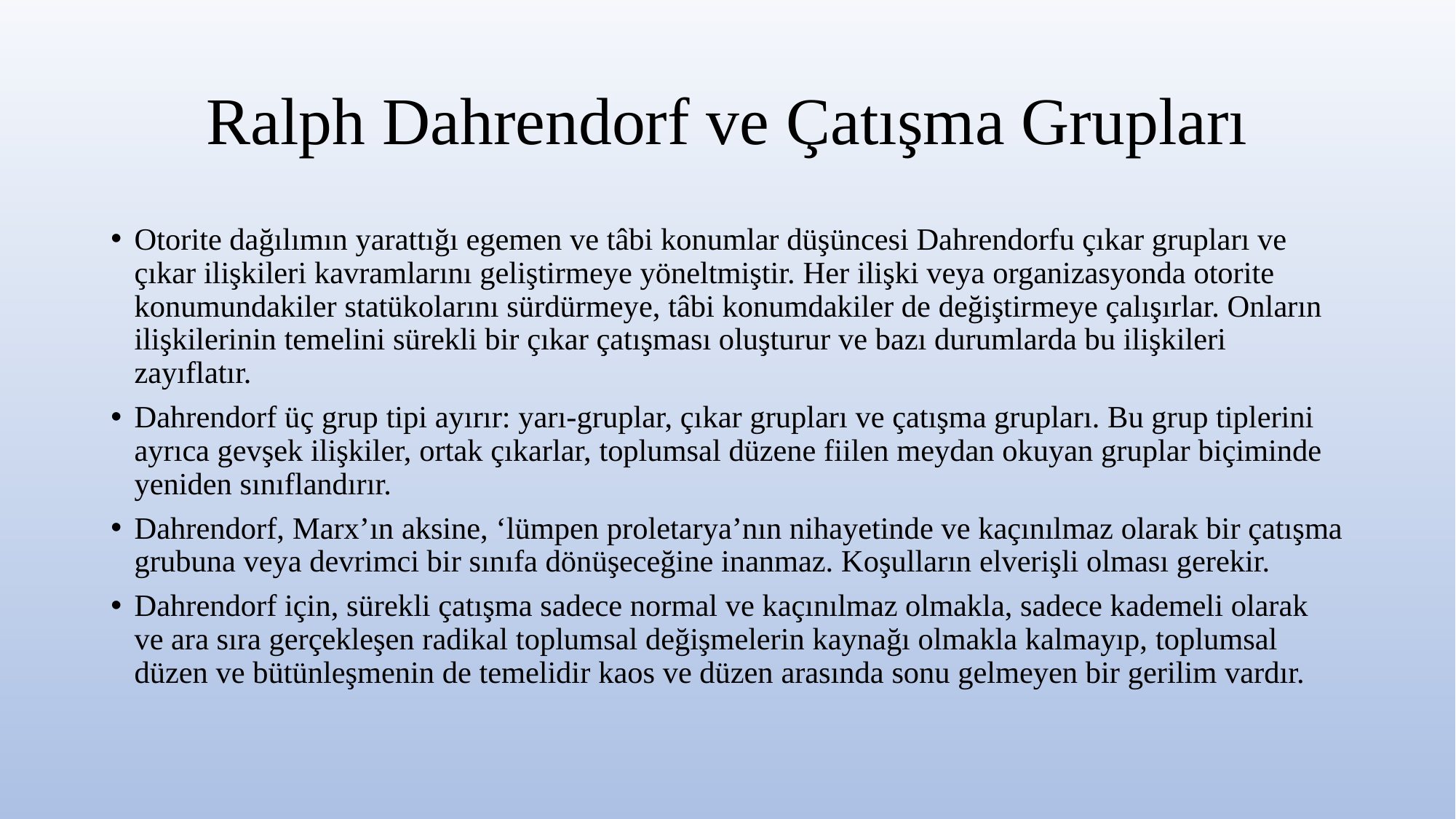

# Ralph Dahrendorf ve Çatışma Grupları
Otorite dağılımın yarattığı egemen ve tâbi konumlar düşüncesi Dahrendorfu çıkar grupları ve çıkar ilişkileri kavramlarını geliştirmeye yöneltmiştir. Her ilişki veya organizasyonda otorite konumundakiler statükolarını sürdürmeye, tâbi konumdakiler de değiştirmeye çalışır­lar. Onların ilişkilerinin temelini sürekli bir çıkar çatışması oluşturur ve bazı durumlarda bu ilişkileri zayıflatır.
Dahrendorf üç grup tipi ayı­rır: yarı-gruplar, çıkar grupları ve çatışma grupları. Bu grup tiplerini ayrıca gevşek ilişkiler, ortak çıkarlar, toplumsal düzene fiilen meydan okuyan gruplar biçiminde yeniden sınıflandırır.
Dahrendorf, Marx’ın aksine, ‘lümpen proletarya’nın nihayetinde ve kaçınılmaz olarak bir çatışma grubuna veya devrimci bir sınıfa dönüşeceğine inanmaz. Koşulların elverişli olması gerekir.
Dahrendorf için, sürekli çatışma sadece normal ve kaçı­nılmaz olmakla, sadece kademeli olarak ve ara sıra gerçekleşen radi­kal toplumsal değişmelerin kaynağı olmakla kalmayıp, toplumsal düzen ve bütünleşmenin de temelidir kaos ve düzen arasında sonu gelmeyen bir gerilim vardır.